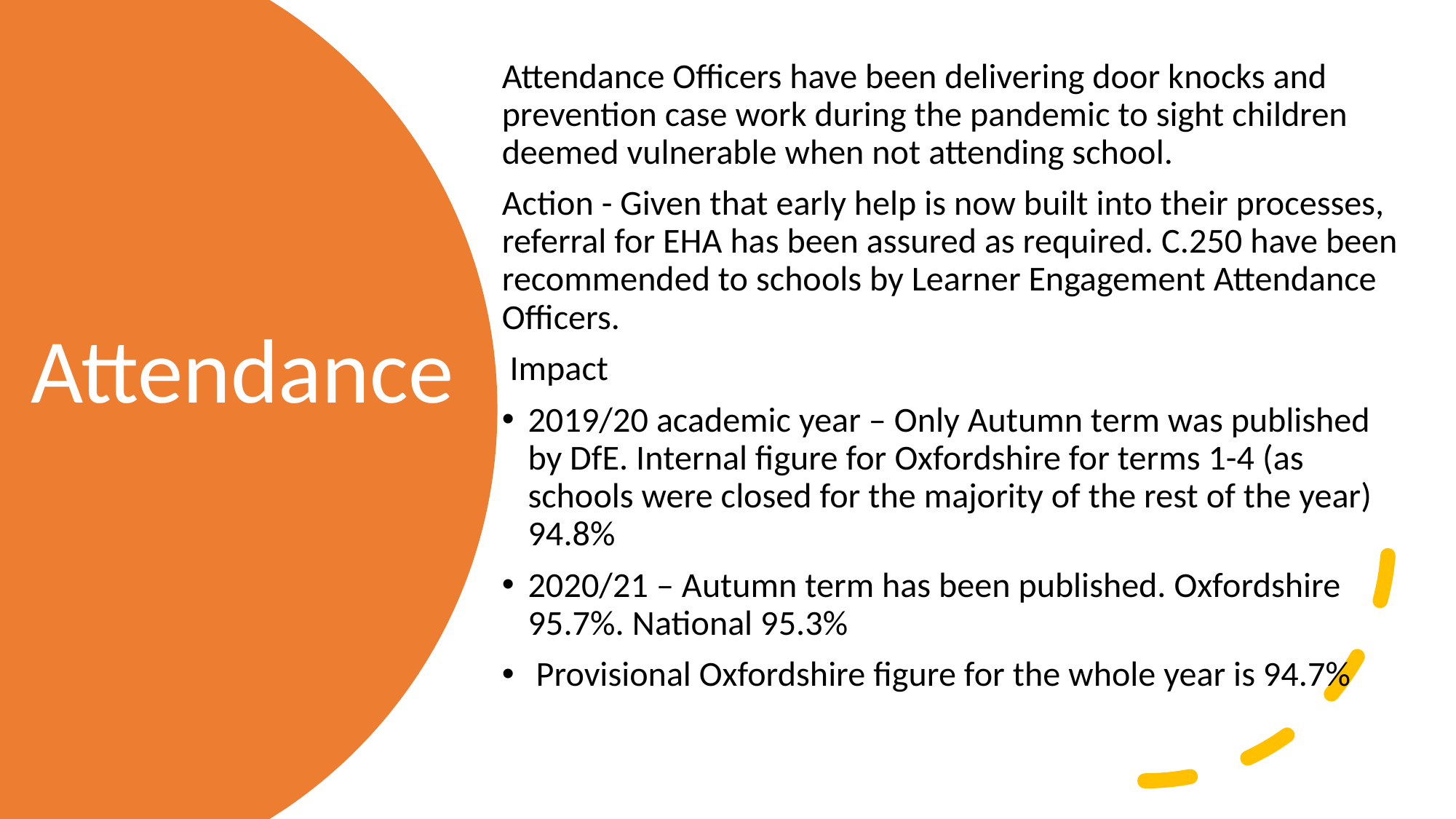

Attendance Officers have been delivering door knocks and prevention case work during the pandemic to sight children deemed vulnerable when not attending school.
Action - Given that early help is now built into their processes, referral for EHA has been assured as required. C.250 have been recommended to schools by Learner Engagement Attendance Officers.
 Impact
2019/20 academic year – Only Autumn term was published by DfE. Internal figure for Oxfordshire for terms 1-4 (as schools were closed for the majority of the rest of the year) 94.8%
2020/21 – Autumn term has been published. Oxfordshire 95.7%. National 95.3%
 Provisional Oxfordshire figure for the whole year is 94.7%

# Early Help & Identification – an integrated approach (Maria Godfrey/Jayne Harrison)

Attendance